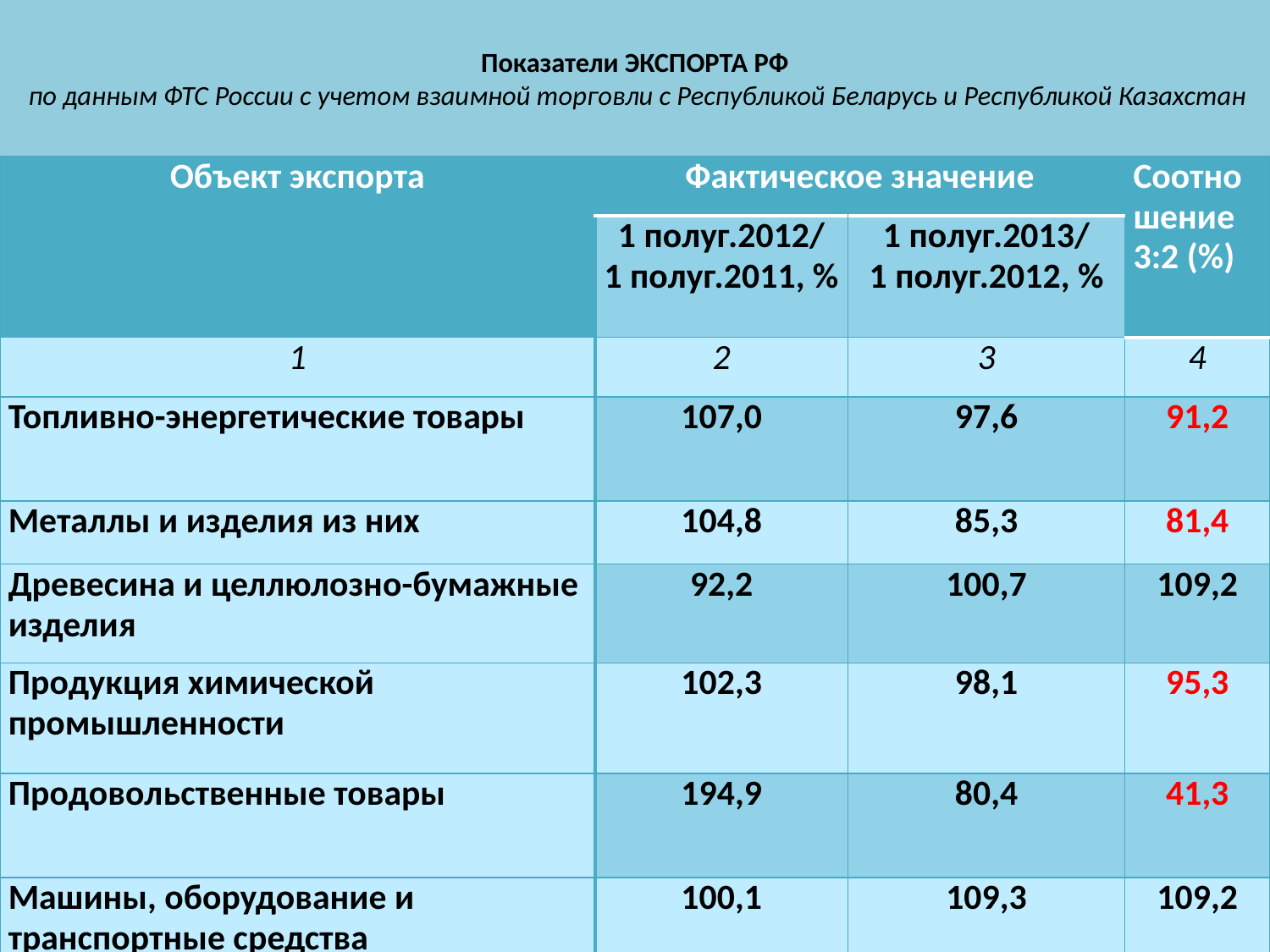

# Показатели ЭКСПОРТА РФ  по данным ФТС России с учетом взаимной торговли с Республикой Беларусь и Республикой Казахстан
| Объект экспорта | Фактическое значение |  | Соотношение 3:2 (%) |
| --- | --- | --- | --- |
|  | 1 полуг.2012/ 1 полуг.2011, % | 1 полуг.2013/ 1 полуг.2012, % |  |
| 1 | 2 | 3 | 4 |
| Топливно-энергетические товары | 107,0 | 97,6 | 91,2 |
| Металлы и изделия из них | 104,8 | 85,3 | 81,4 |
| Древесина и целлюлозно-бумажные изделия | 92,2 | 100,7 | 109,2 |
| Продукция химической промышленности | 102,3 | 98,1 | 95,3 |
| Продовольственные товары | 194,9 | 80,4 | 41,3 |
| Машины, оборудование и транспортные средства | 100,1 | 109,3 | 109,2 |
18